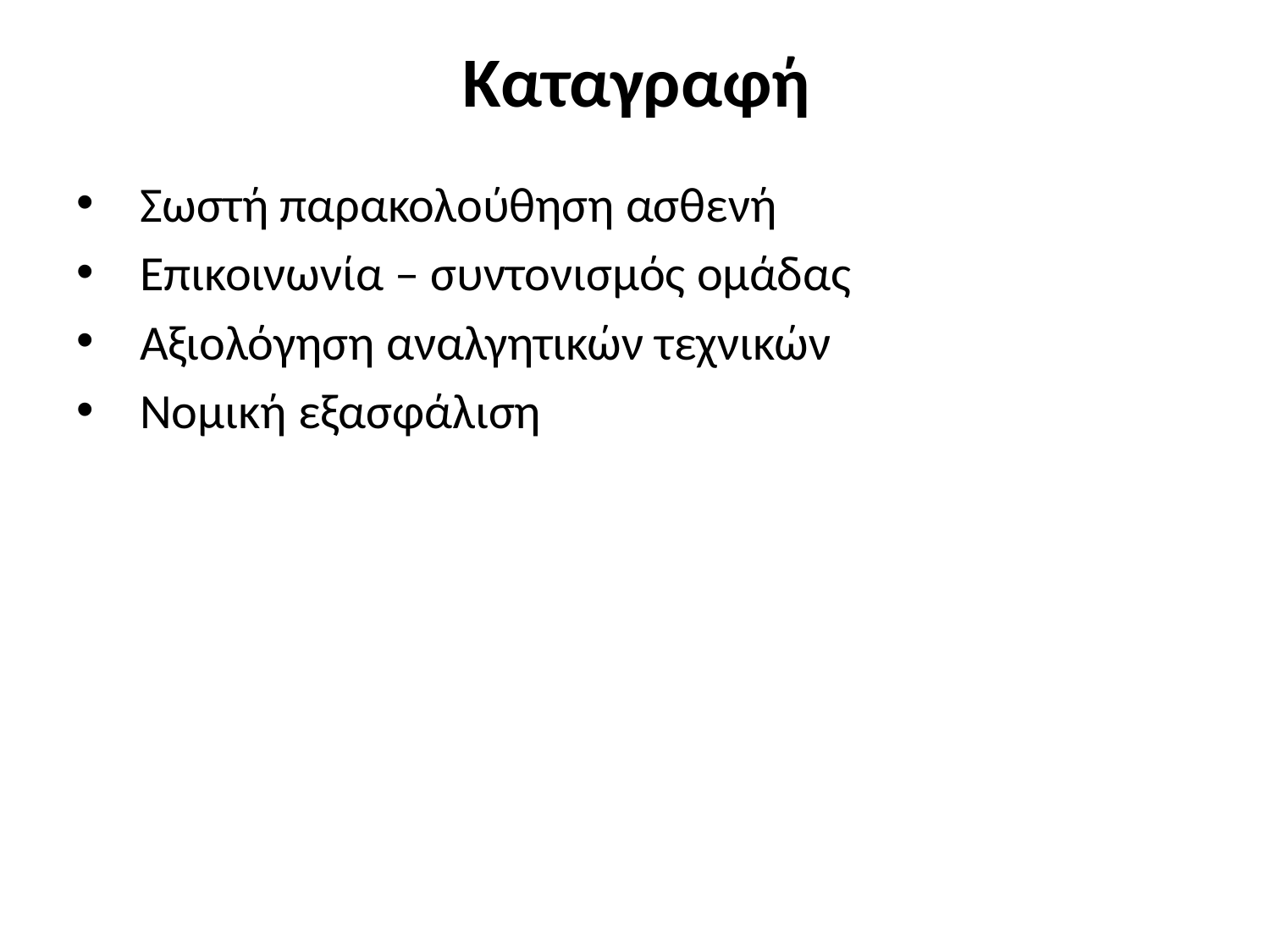

# Καταγραφή
Σωστή παρακολούθηση ασθενή
Επικοινωνία – συντονισμός ομάδας
Αξιολόγηση αναλγητικών τεχνικών
Νομική εξασφάλιση